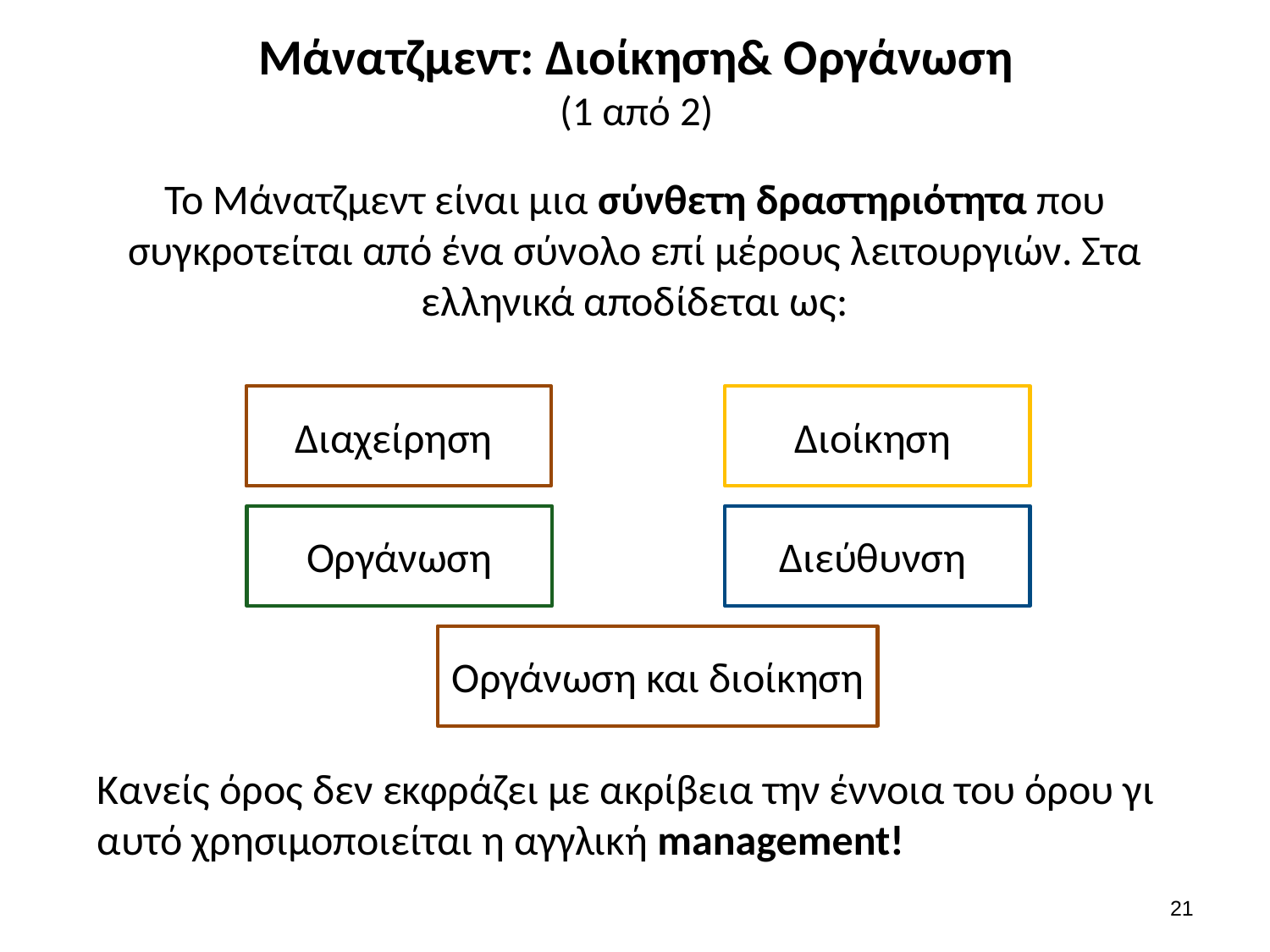

# Μάνατζμεντ: Διοίκηση& Οργάνωση (1 από 2)
Το Μάνατζμεντ είναι μια σύνθετη δραστηριότητα που συγκροτείται από ένα σύνολο επί μέρους λειτουργιών. Στα ελληνικά αποδίδεται ως:

Διαχείρηση
Διοίκηση
Οργάνωση
Διεύθυνση
Οργάνωση και διοίκηση
Κανείς όρος δεν εκφράζει με ακρίβεια την έννοια του όρου γι αυτό χρησιμοποιείται η αγγλική management!
21